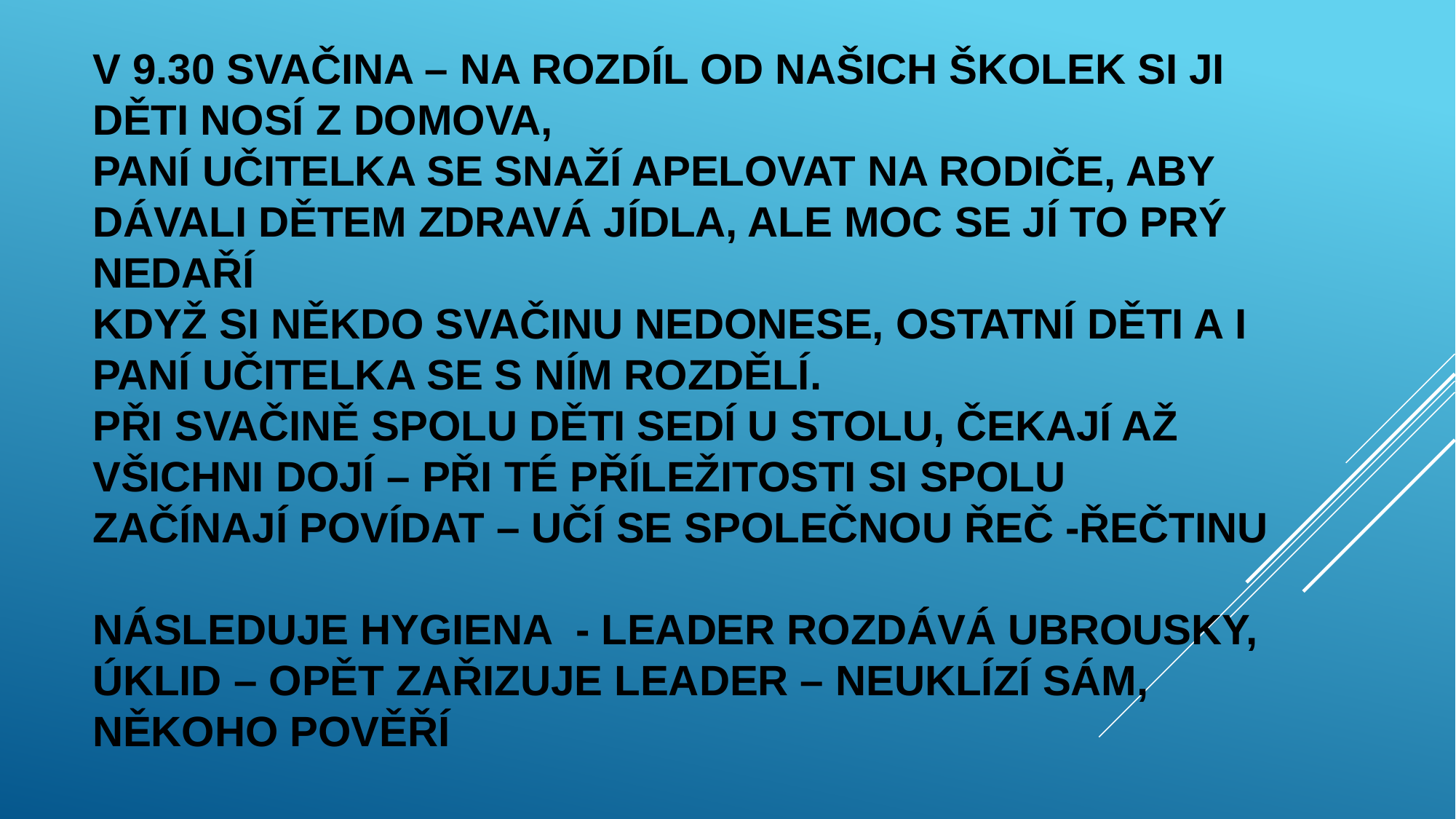

# V 9.30 SVAČINA – NA ROZDÍL OD NAŠICH ŠKOLEK SI JI DĚTI NOSÍ Z DOMOVA, PANÍ UČITELKA SE SNAŽÍ APELOVAT NA RODIČE, ABY DÁVALI DĚTEM ZDRAVÁ JÍDLA, ALE MOC SE JÍ TO PRÝ NEDAŘÍ KDYŽ SI NĚKDO SVAČINU NEDONESE, OSTATNÍ DĚTI A I PANÍ UČITELKA SE S NÍM ROZDĚLÍ. PŘI SVAČINĚ SPOLU DĚTI SEDÍ U STOLU, ČEKAJÍ AŽ VŠICHNI DOJÍ – PŘI TÉ PŘÍLEŽITOSTI SI SPOLU ZAČÍNAJÍ POVÍDAT – UČÍ SE SPOLEČNOU ŘEČ -ŘEČTINU NÁSLEDUJE HYGIENA  - LEADER ROZDÁVÁ UBROUSKY, ÚKLID – OPĚT ZAŘIZUJE LEADER – NEUKLÍZÍ SÁM, NĚKOHO POVĚŘÍ